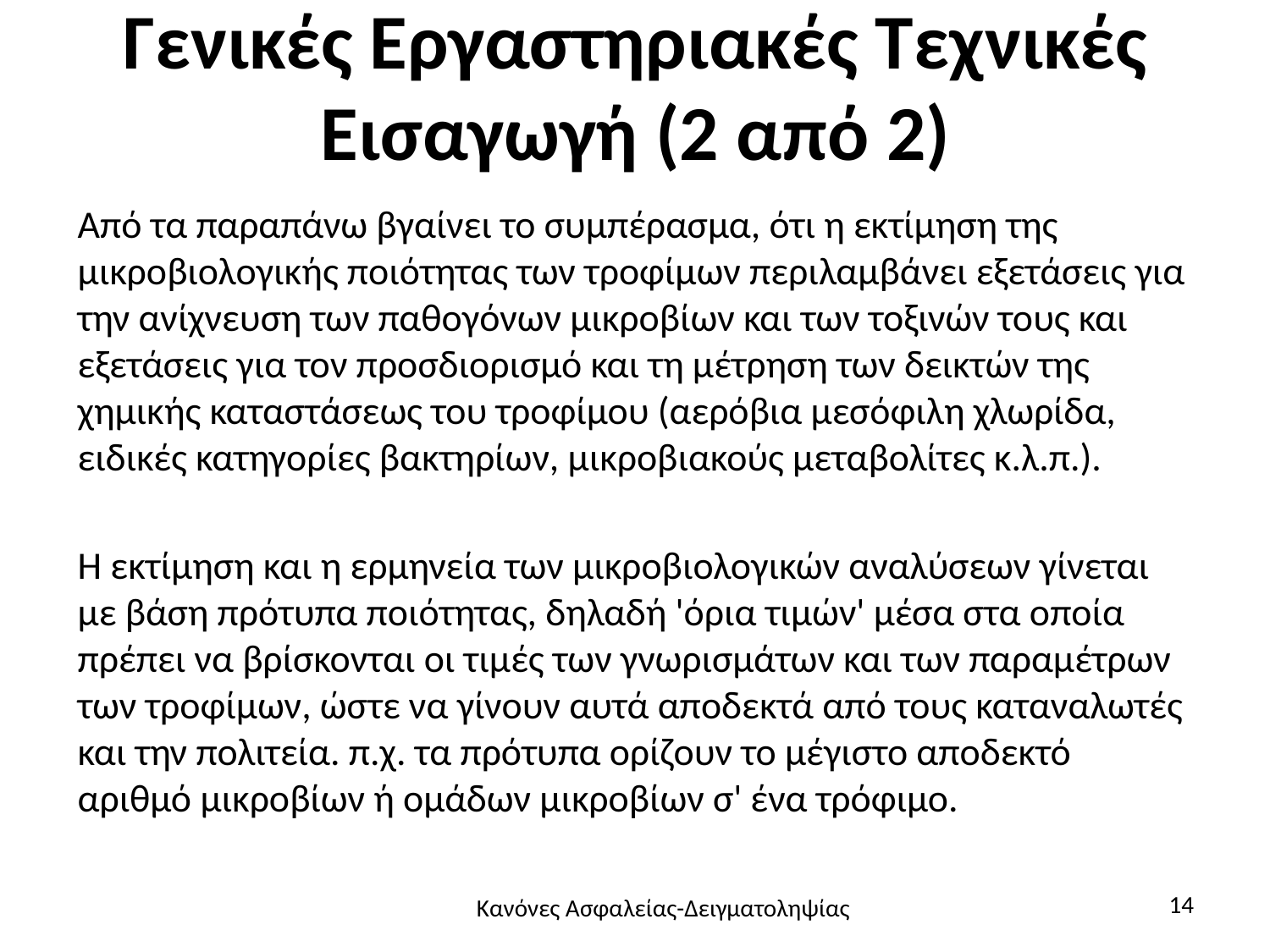

# Γενικές Εργαστηριακές Τεχνικές Εισαγωγή (2 από 2)
Από τα παραπάνω βγαίνει το συμπέρασμα, ότι η εκτίμηση της μικροβιολογικής ποιότητας των τροφίμων περιλαμβάνει εξετάσεις για την ανίχνευση των παθογόνων μικροβίων και των τοξινών τους και εξετάσεις για τον προσδιορισμό και τη μέτρηση των δεικτών της χημικής καταστάσεως του τροφίμου (αερόβια μεσόφιλη χλωρίδα, ειδικές κατηγορίες βακτηρίων, μικροβιακούς μεταβολίτες κ.λ.π.).

Η εκτίμηση και η ερμηνεία των μικροβιολογικών αναλύσεων γίνεται με βάση πρότυπα ποιότητας, δηλαδή 'όρια τιμών' μέσα στα οποία πρέπει να βρίσκονται οι τιμές των γνωρισμάτων και των παραμέτρων των τροφίμων, ώστε να γίνουν αυτά αποδεκτά από τους καταναλωτές και την πολιτεία. π.χ. τα πρότυπα ορίζουν το μέγιστο αποδεκτό αριθμό μικροβίων ή ομάδων μικροβίων σ' ένα τρόφιμο.
14
Κανόνες Ασφαλείας-Δειγματοληψίας